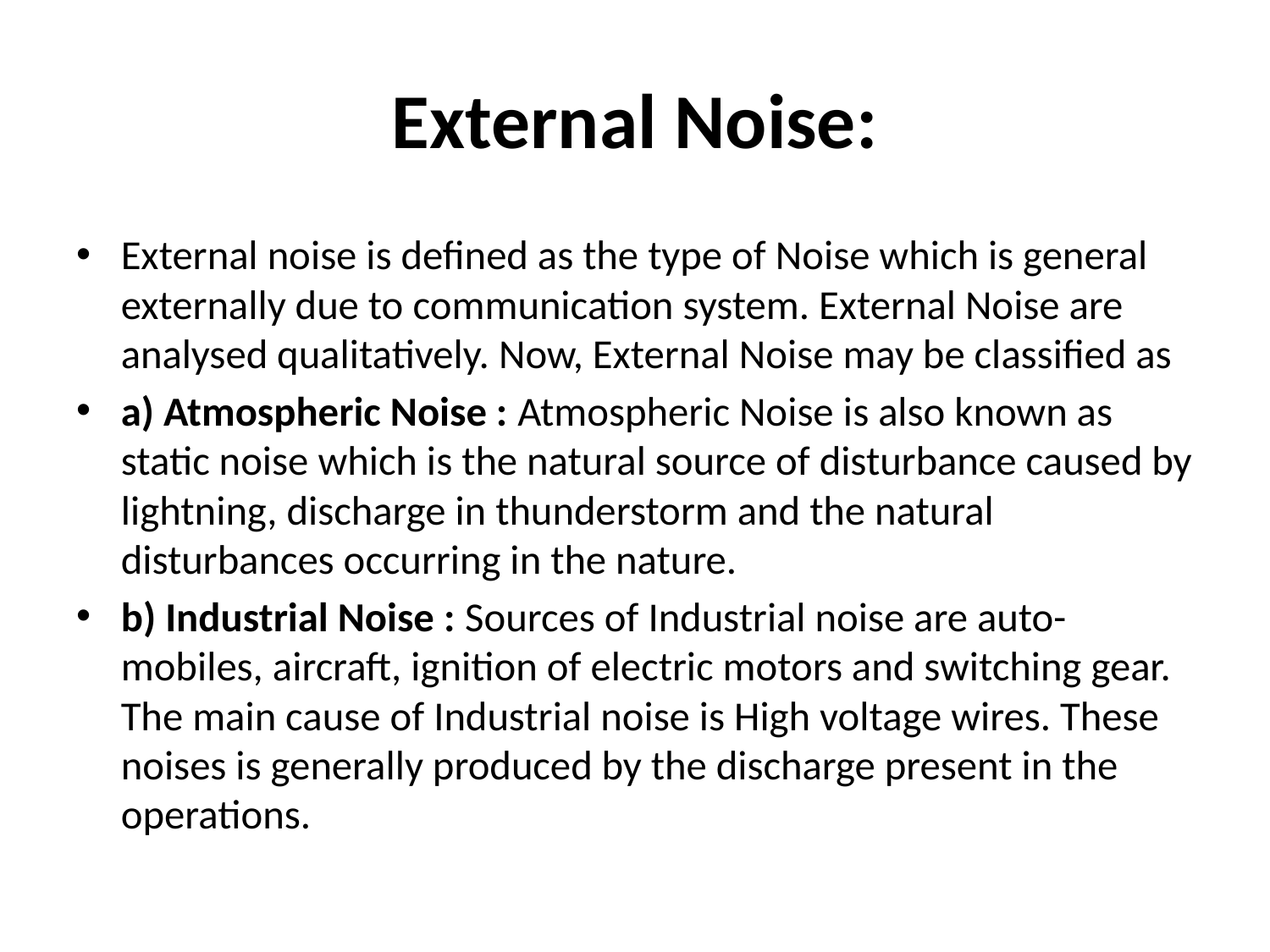

# External Noise:
External noise is defined as the type of Noise which is general externally due to communication system. External Noise are analysed qualitatively. Now, External Noise may be classified as
a) Atmospheric Noise : Atmospheric Noise is also known as static noise which is the natural source of disturbance caused by lightning, discharge in thunderstorm and the natural disturbances occurring in the nature.
b) Industrial Noise : Sources of Industrial noise are auto-mobiles, aircraft, ignition of electric motors and switching gear. The main cause of Industrial noise is High voltage wires. These noises is generally produced by the discharge present in the operations.